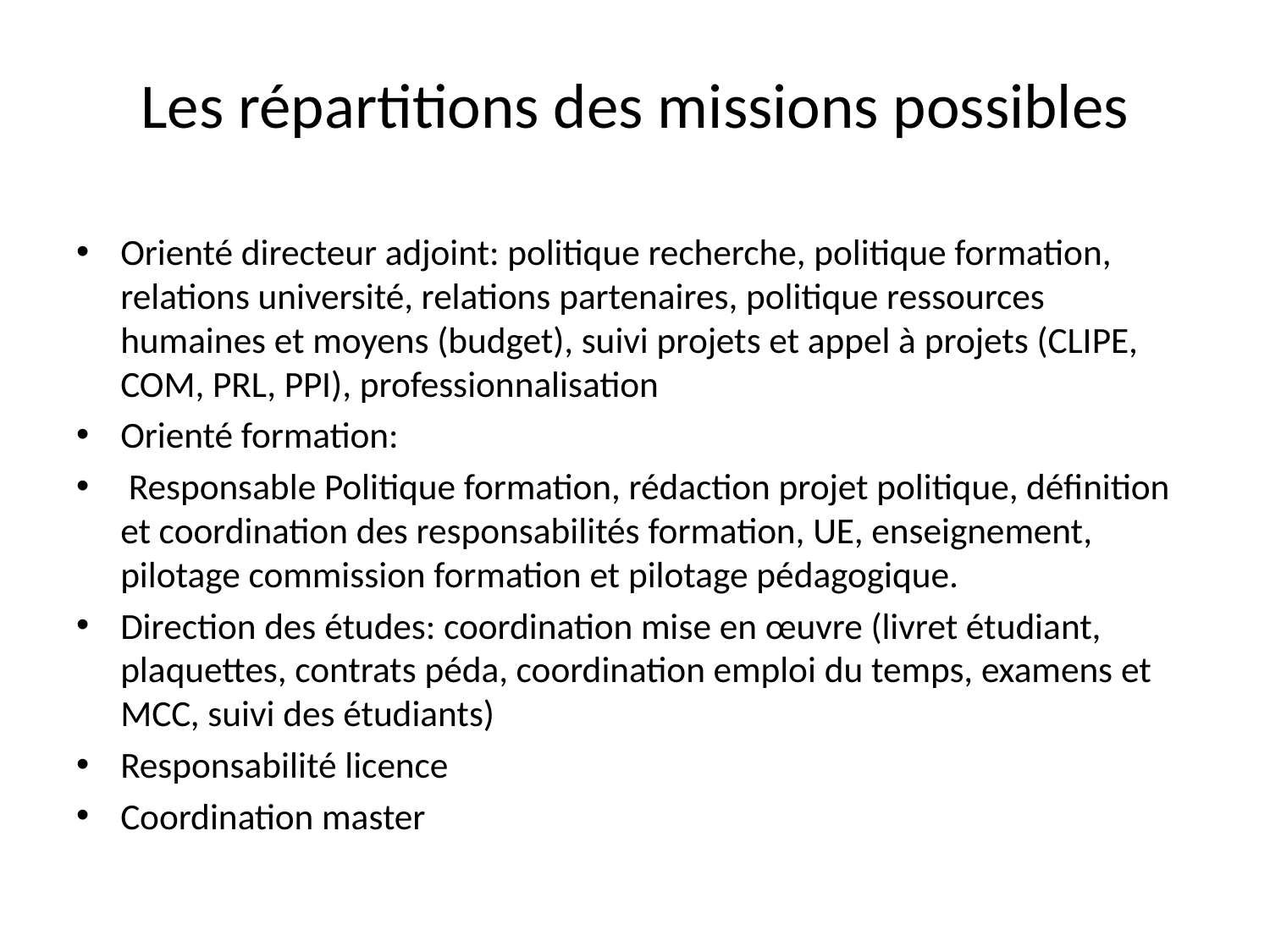

# Les répartitions des missions possibles
Orienté directeur adjoint: politique recherche, politique formation, relations université, relations partenaires, politique ressources humaines et moyens (budget), suivi projets et appel à projets (CLIPE, COM, PRL, PPI), professionnalisation
Orienté formation:
 Responsable Politique formation, rédaction projet politique, définition et coordination des responsabilités formation, UE, enseignement, pilotage commission formation et pilotage pédagogique.
Direction des études: coordination mise en œuvre (livret étudiant, plaquettes, contrats péda, coordination emploi du temps, examens et MCC, suivi des étudiants)
Responsabilité licence
Coordination master